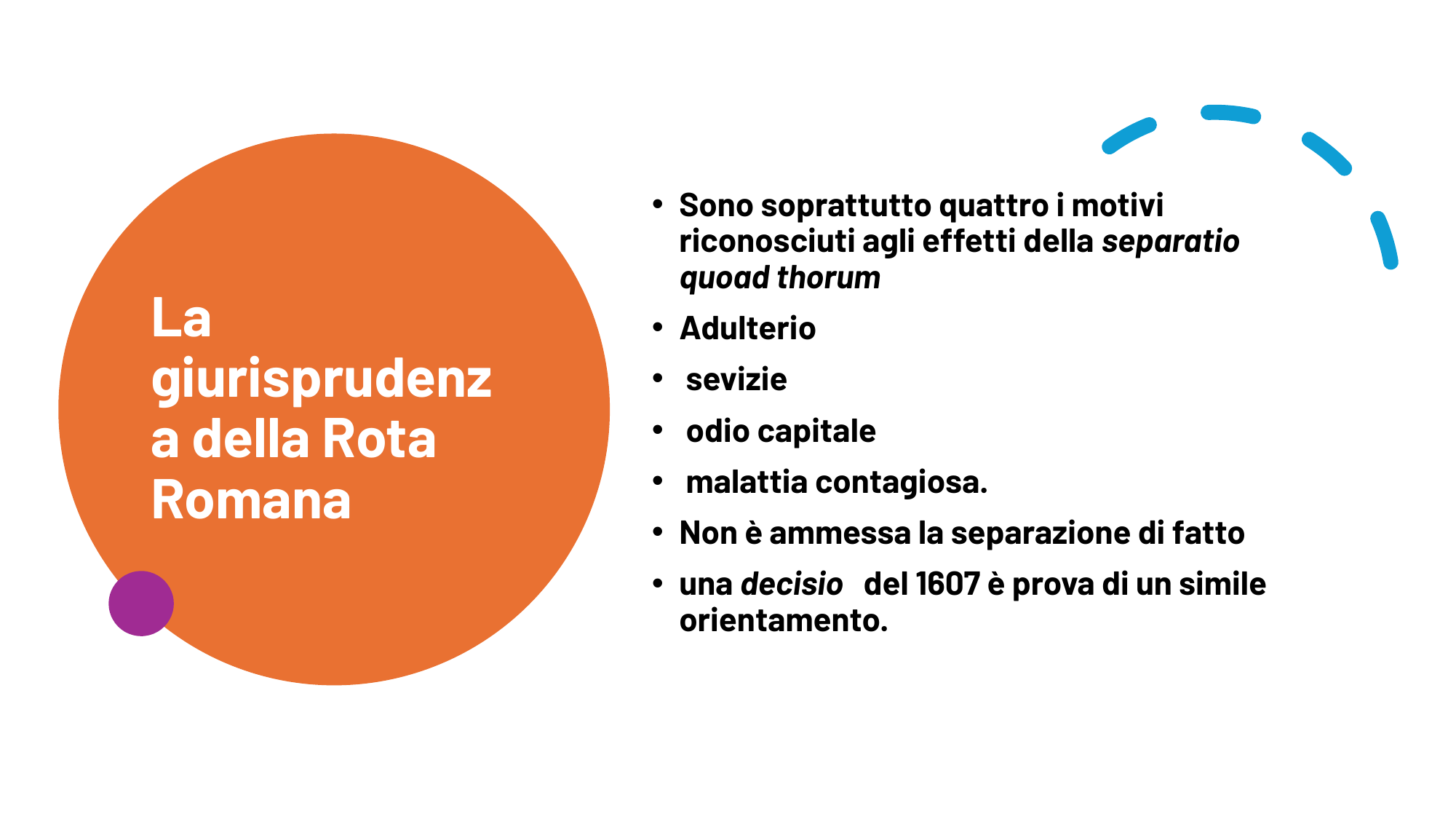

# La giurisprudenza della Rota Romana
Sono soprattutto quattro i motivi riconosciuti agli effetti della separatio quoad thorum
Adulterio
 sevizie
 odio capitale
 malattia contagiosa.
Non è ammessa la separazione di fatto
una decisio   del 1607 è prova di un simile orientamento.